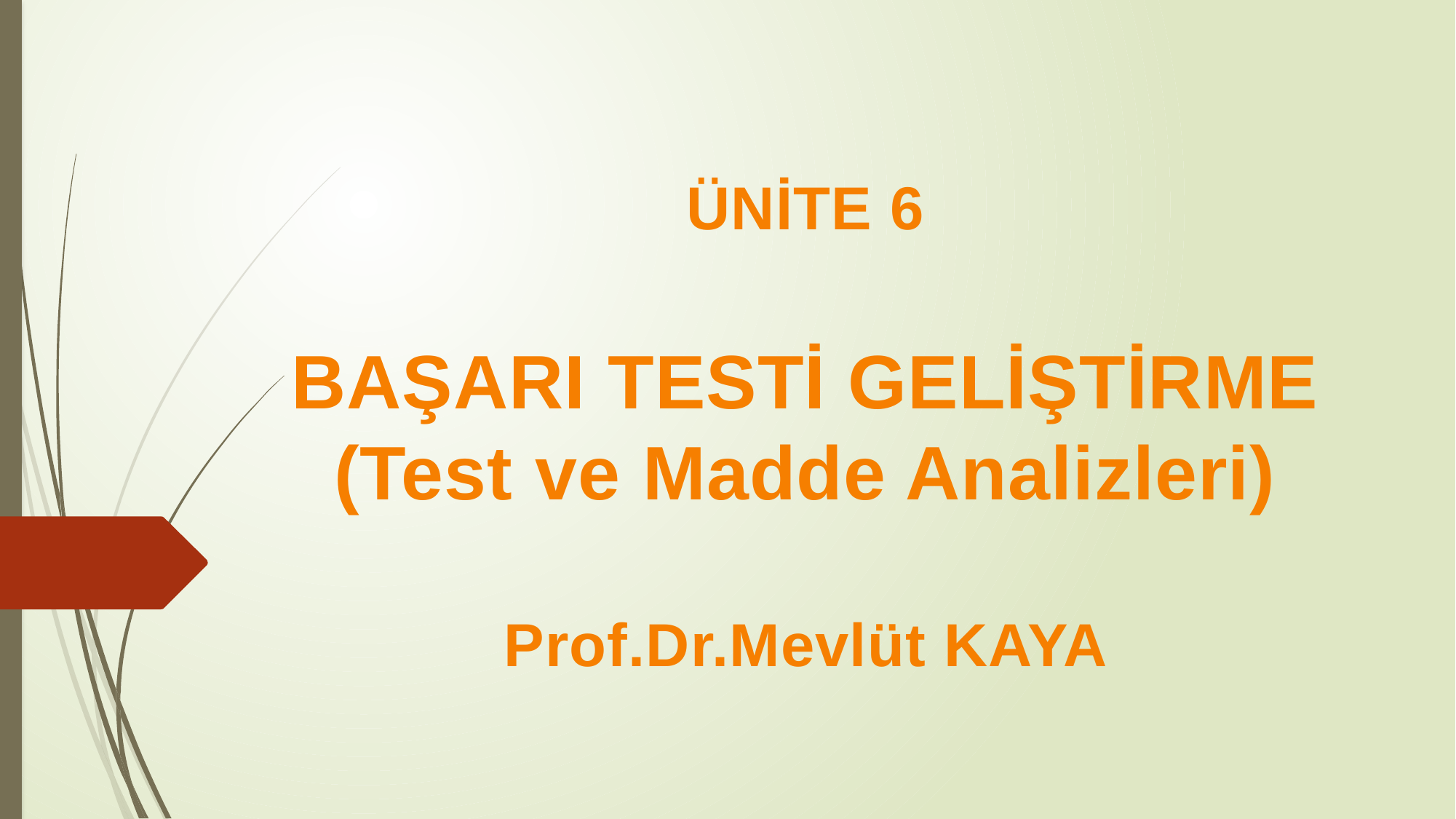

# ÜNİTE 6 BAŞARI TESTİ GELİŞTİRME (Test ve Madde Analizleri) Prof.Dr.Mevlüt KAYA